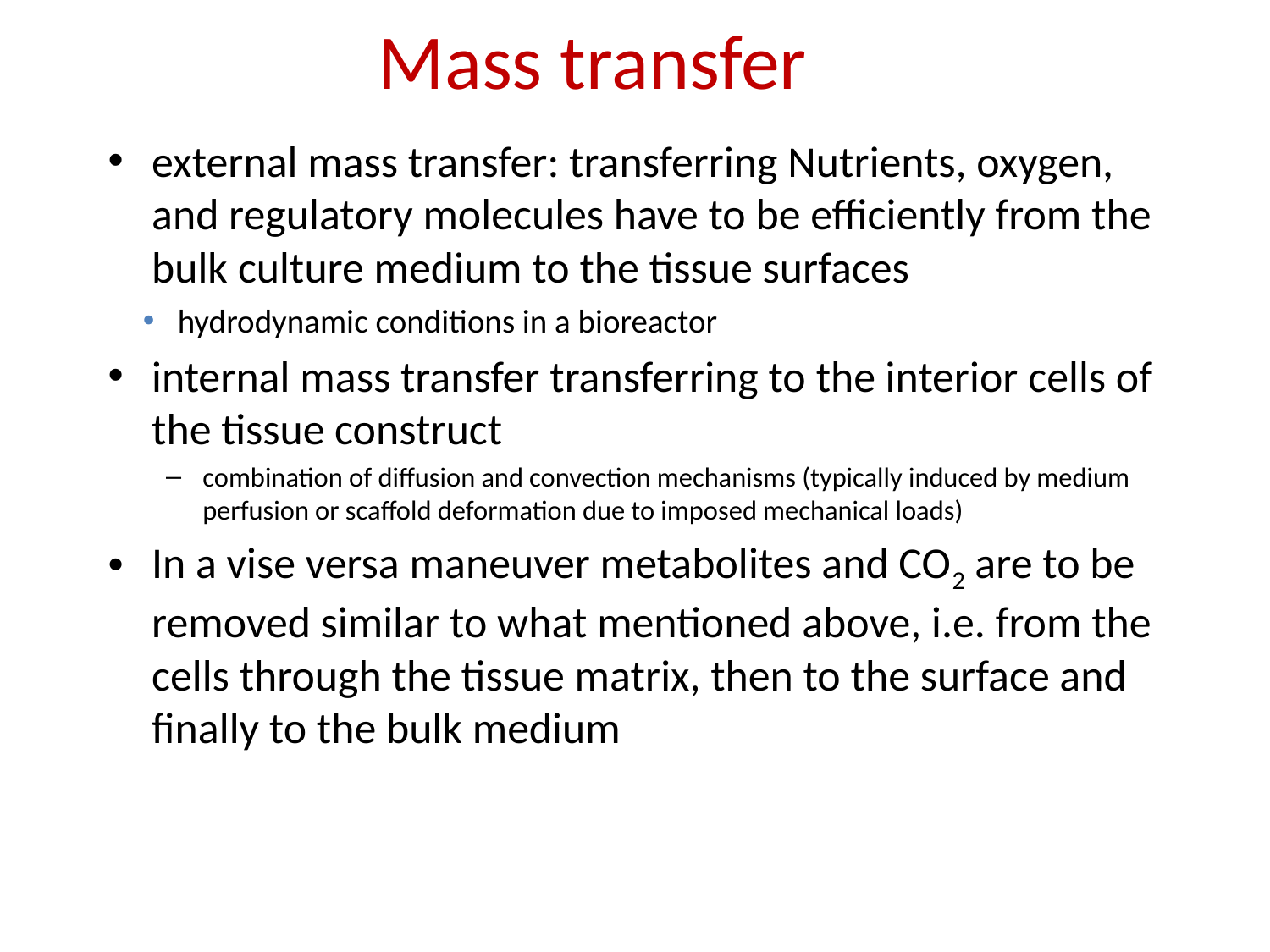

# Mass transfer
external mass transfer: transferring Nutrients, oxygen, and regulatory molecules have to be efficiently from the bulk culture medium to the tissue surfaces
hydrodynamic conditions in a bioreactor
internal mass transfer transferring to the interior cells of the tissue construct
combination of diffusion and convection mechanisms (typically induced by medium perfusion or scaffold deformation due to imposed mechanical loads)
In a vise versa maneuver metabolites and CO2 are to be removed similar to what mentioned above, i.e. from the cells through the tissue matrix, then to the surface and finally to the bulk medium